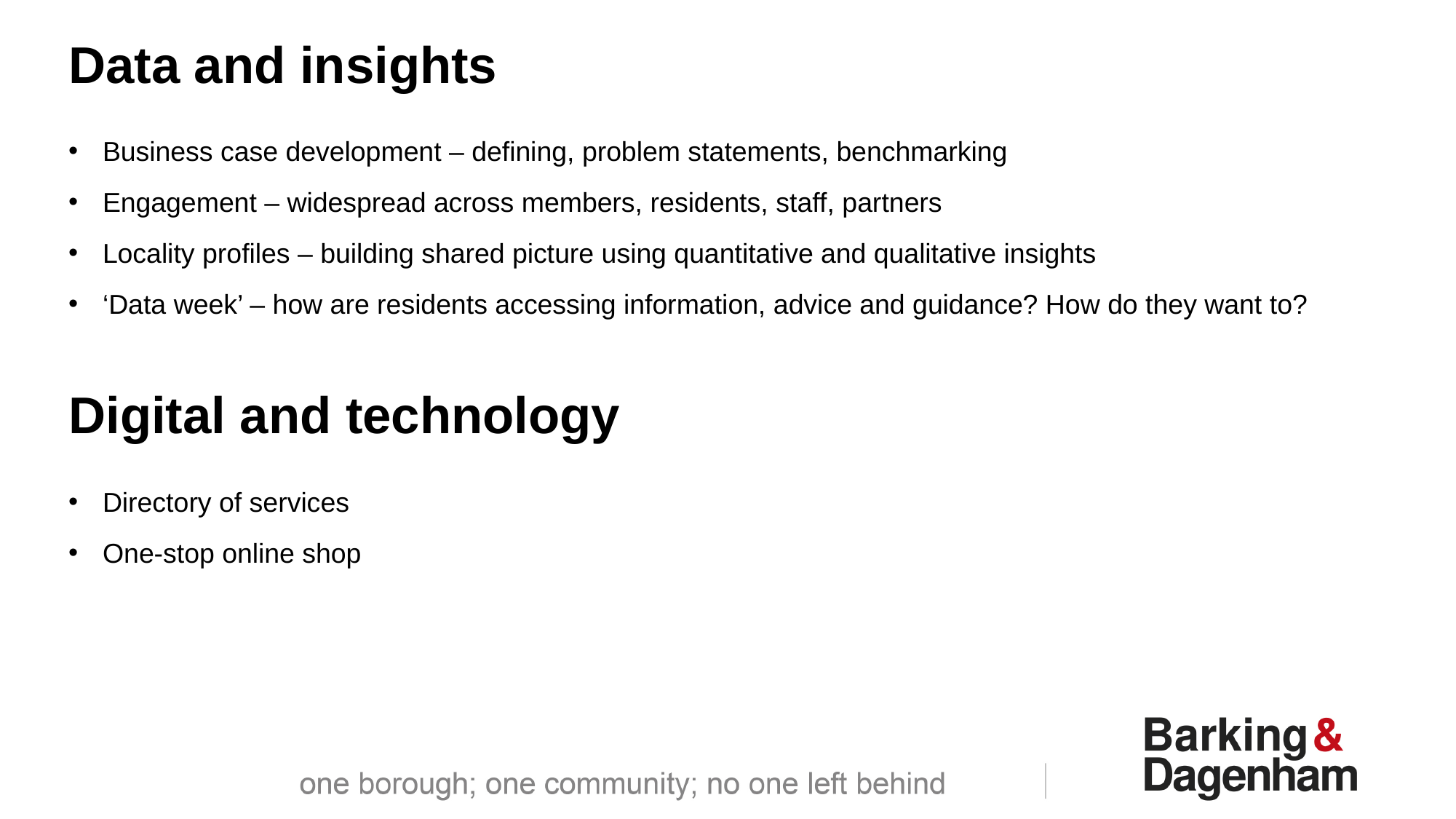

Data and insights
Business case development – defining, problem statements, benchmarking
Engagement – widespread across members, residents, staff, partners
Locality profiles – building shared picture using quantitative and qualitative insights
‘Data week’ – how are residents accessing information, advice and guidance? How do they want to?
Digital and technology
Directory of services
One-stop online shop